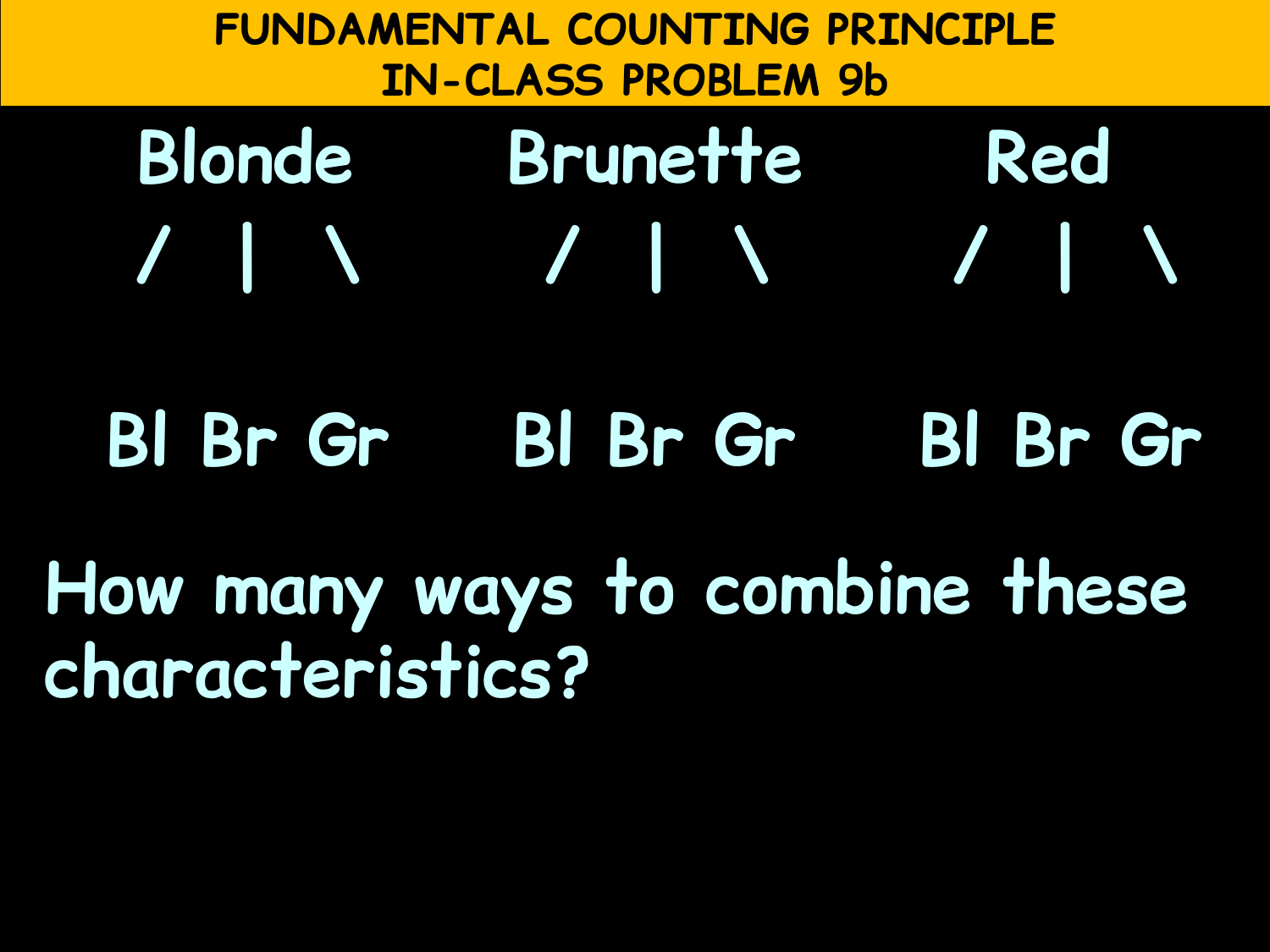

FUNDAMENTAL COUNTING PRINCIPLE
IN-CLASS PROBLEM 9b
   Blonde     Brunette      Red
   /  |  \      /  |  \      /  |  \
  Bl Br Gr    Bl Br Gr    Bl Br Gr

How many ways to combine these characteristics?